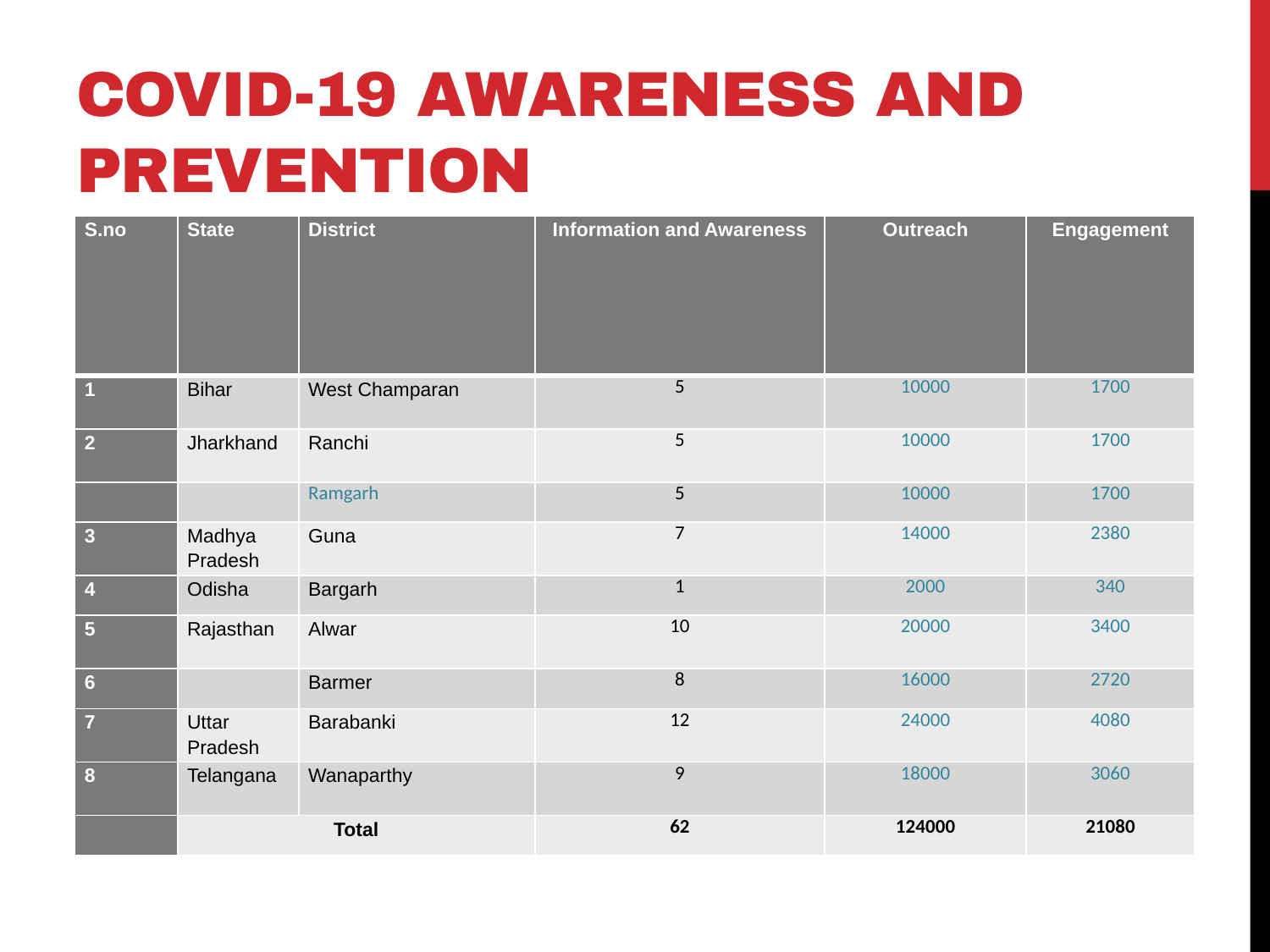

# COVID-19 awareness and prevention
| S.no | State | District | Information and Awareness | Outreach | Engagement |
| --- | --- | --- | --- | --- | --- |
| 1 | Bihar | West Champaran | 5 | 10000 | 1700 |
| 2 | Jharkhand | Ranchi | 5 | 10000 | 1700 |
|  |  | Ramgarh | 5 | 10000 | 1700 |
| 3 | Madhya Pradesh | Guna | 7 | 14000 | 2380 |
| 4 | Odisha | Bargarh | 1 | 2000 | 340 |
| 5 | Rajasthan | Alwar | 10 | 20000 | 3400 |
| 6 |  | Barmer | 8 | 16000 | 2720 |
| 7 | Uttar Pradesh | Barabanki | 12 | 24000 | 4080 |
| 8 | Telangana | Wanaparthy | 9 | 18000 | 3060 |
|  | Total |  | 62 | 124000 | 21080 |